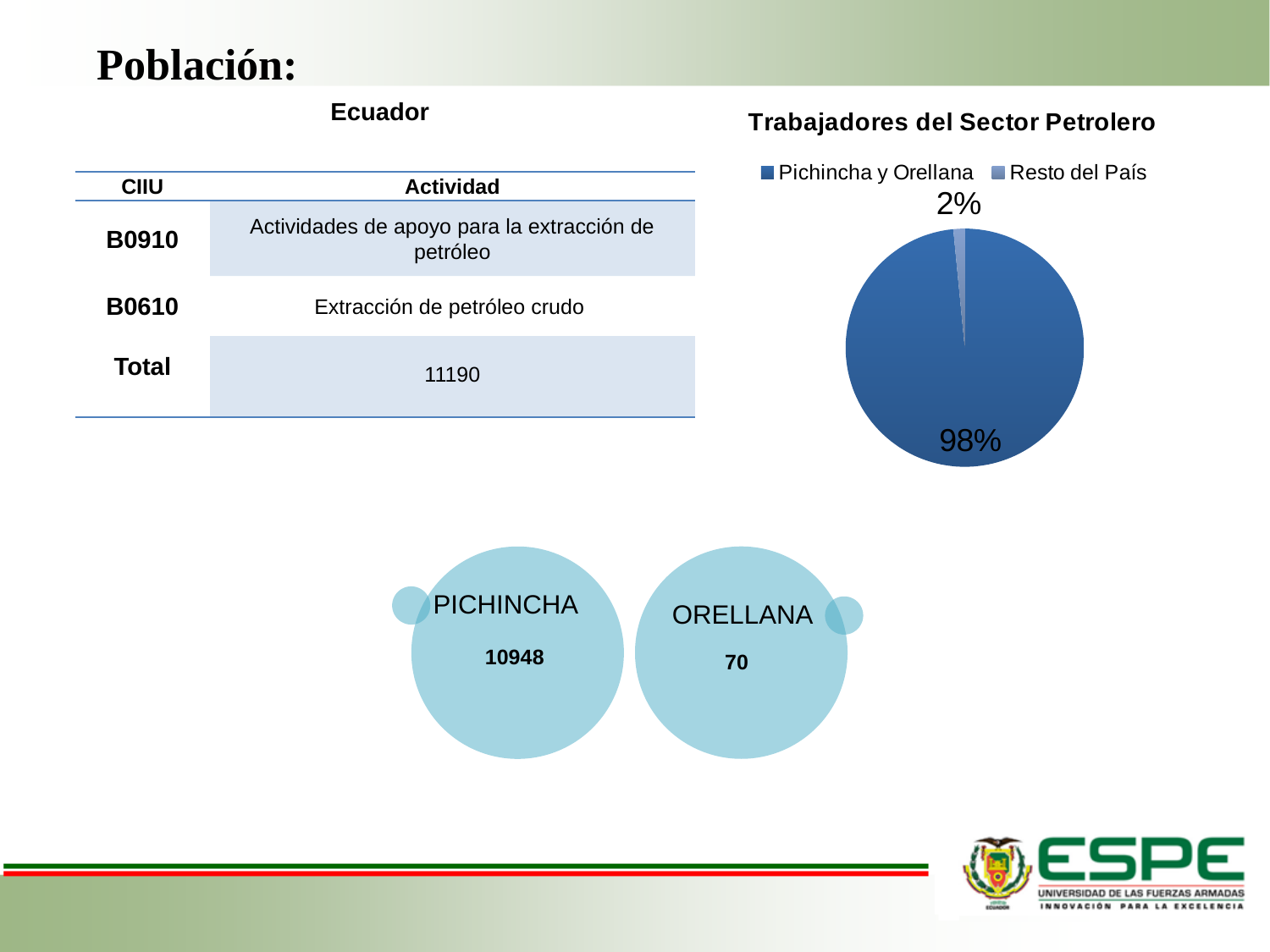

Población:

### Chart: Trabajadores del Sector Petrolero

| Category |  |
|---|---|
| Pichincha y Orellana | 11018.0 |
| Resto del País | 172.0 |
Ecuador
| CIIU | Actividad |
| --- | --- |
| B0910 | Actividades de apoyo para la extracción de petróleo |
| B0610 | Extracción de petróleo crudo |
| Total | 11190 |
PICHINCHA
10948
ORELLANA
70